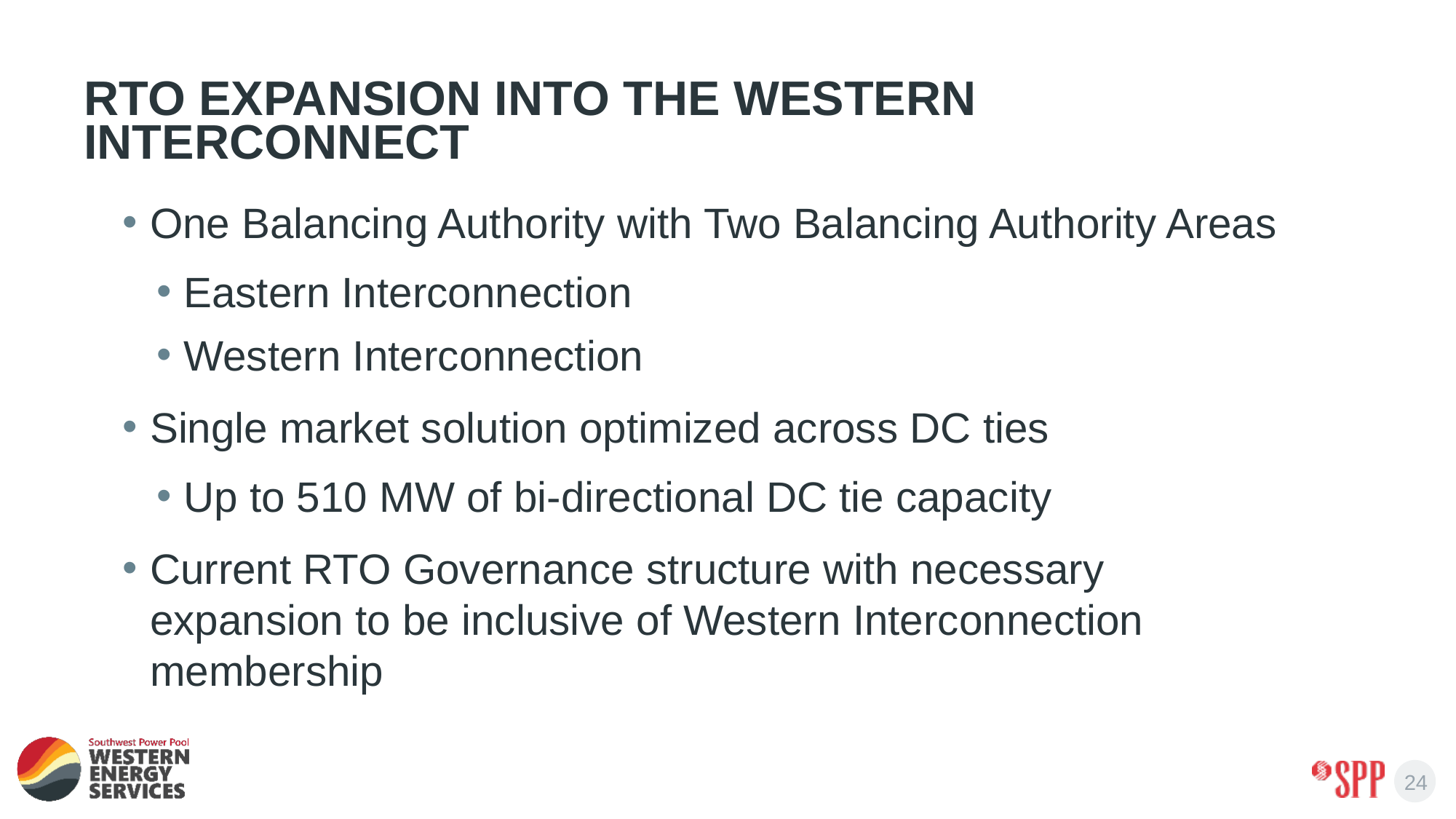

# RTO Expansion into the western Interconnect
One Balancing Authority with Two Balancing Authority Areas
Eastern Interconnection
Western Interconnection
Single market solution optimized across DC ties
Up to 510 MW of bi-directional DC tie capacity
Current RTO Governance structure with necessary expansion to be inclusive of Western Interconnection membership